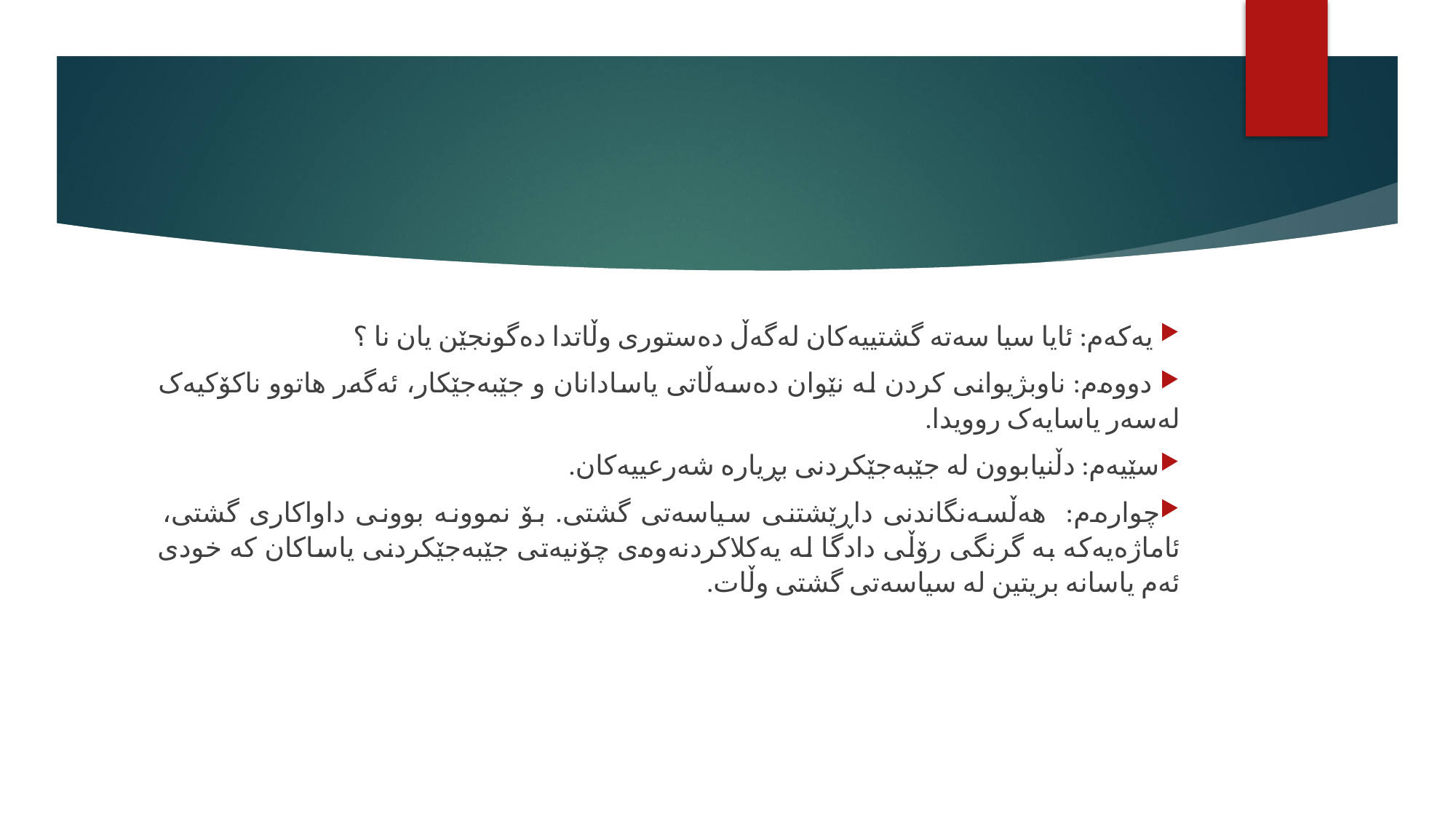

#
 یەکەم: ئایا سیا سەتە گشتییەکان لەگەڵ دەستوری وڵاتدا دەگونجێن یان نا ؟
 دووەم: ناوبژیوانی کردن لە نێوان دەسەڵاتی یاسادانان و جێبەجێکار، ئەگەر هاتوو ناکۆکیەک  لەسەر یاسایەک روویدا.
سێیەم: دڵنیابوون لە جێبەجێکردنی بڕیارە شەرعییەکان.
چوارەم:  هەڵسەنگاندنی داڕێشتنی سیاسەتی گشتی. بۆ نموونە بوونی داواکاری گشتی،  ئاماژەیەکە بە گرنگی رۆڵی دادگا لە یەکلاکردنەوەی چۆنیەتی جێبەجێکردنی یاساکان کە خودی  ئەم یاسانە بریتین لە سیاسەتی گشتی وڵات.